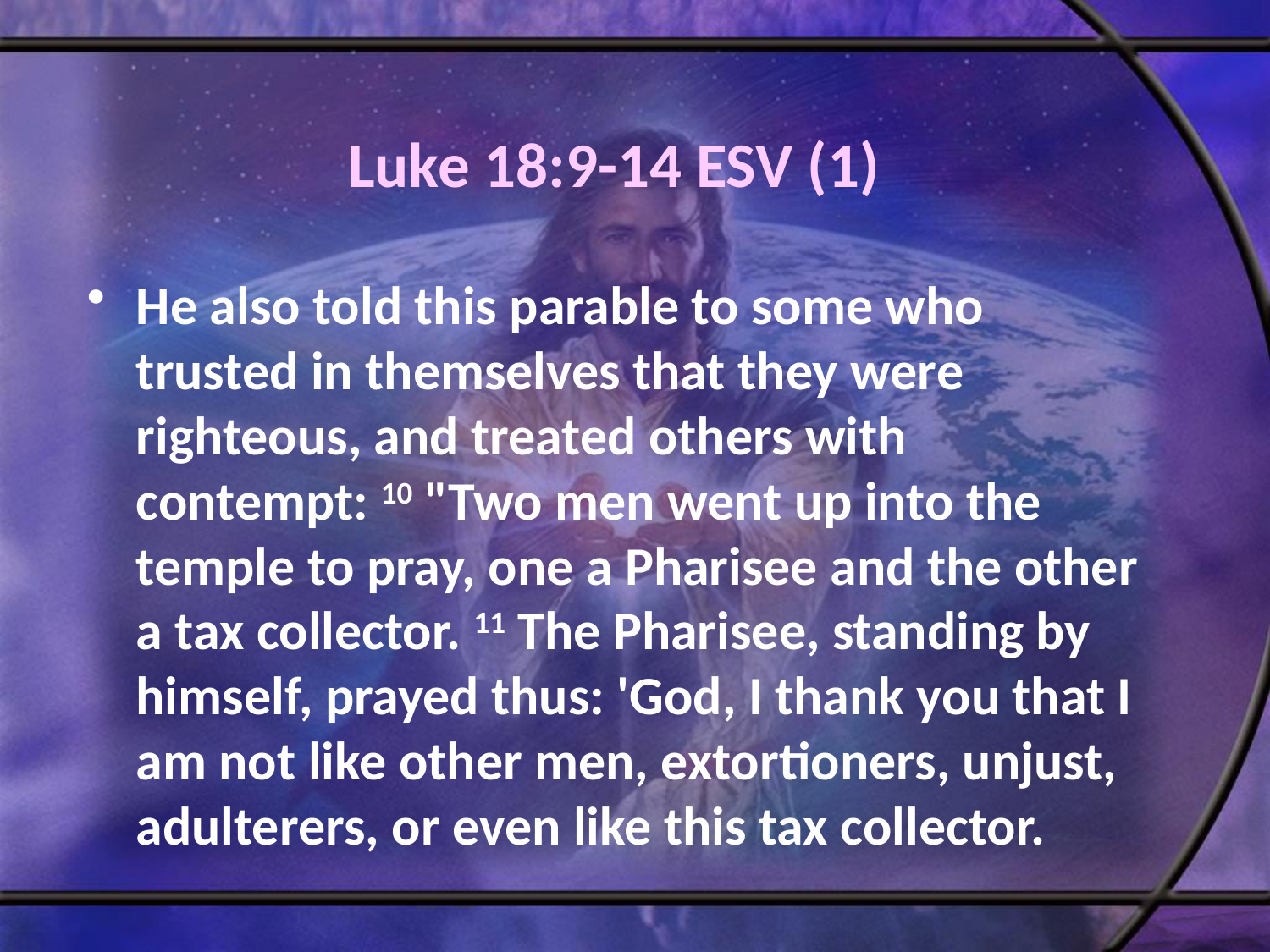

# Luke 18:9-14 ESV (1)
He also told this parable to some who trusted in themselves that they were righteous, and treated others with contempt: 10 "Two men went up into the temple to pray, one a Pharisee and the other a tax collector. 11 The Pharisee, standing by himself, prayed thus: 'God, I thank you that I am not like other men, extortioners, unjust, adulterers, or even like this tax collector.